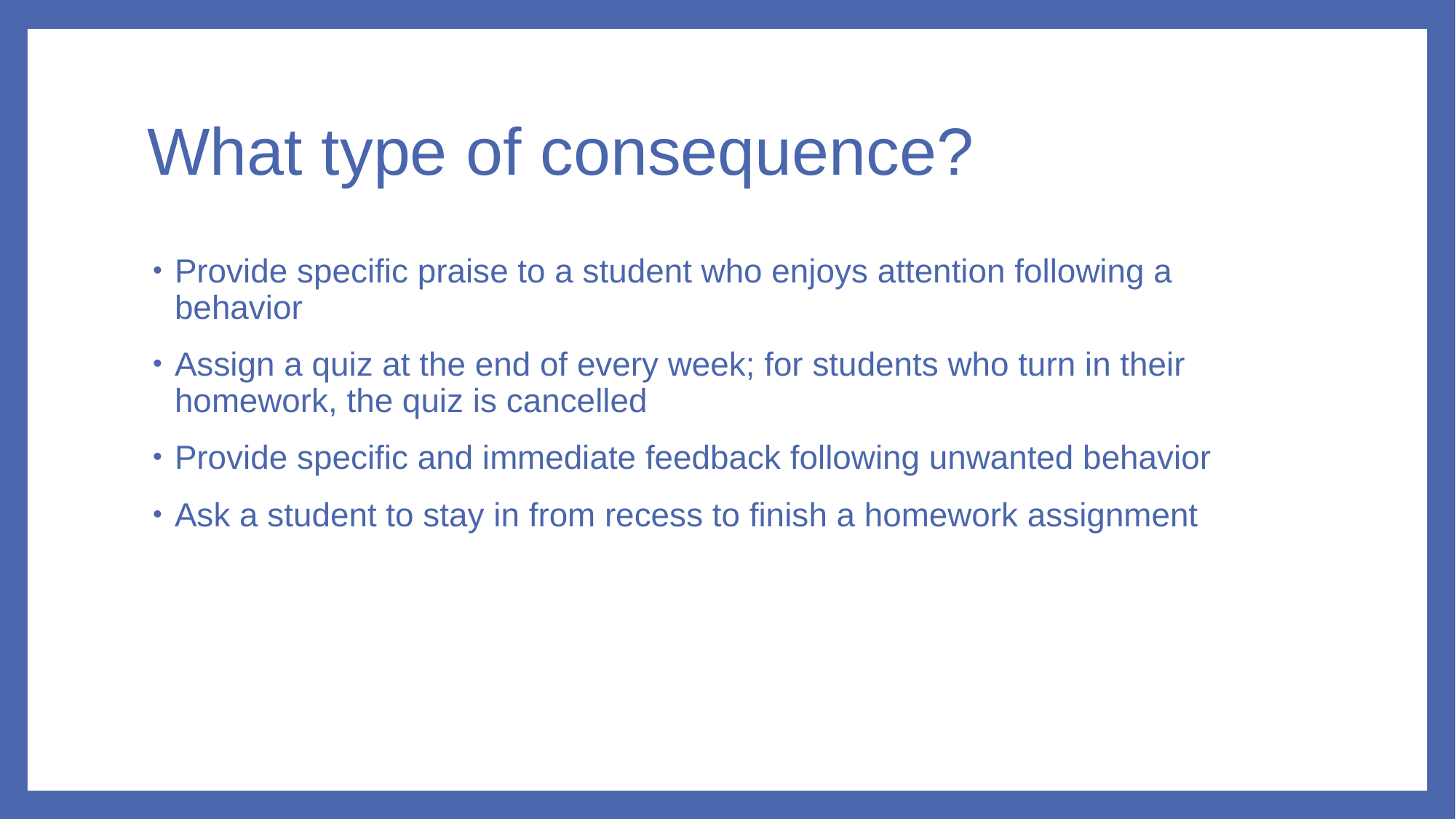

# What type of consequence?
Provide specific praise to a student who enjoys attention following a behavior
Assign a quiz at the end of every week; for students who turn in their homework, the quiz is cancelled
Provide specific and immediate feedback following unwanted behavior
Ask a student to stay in from recess to finish a homework assignment